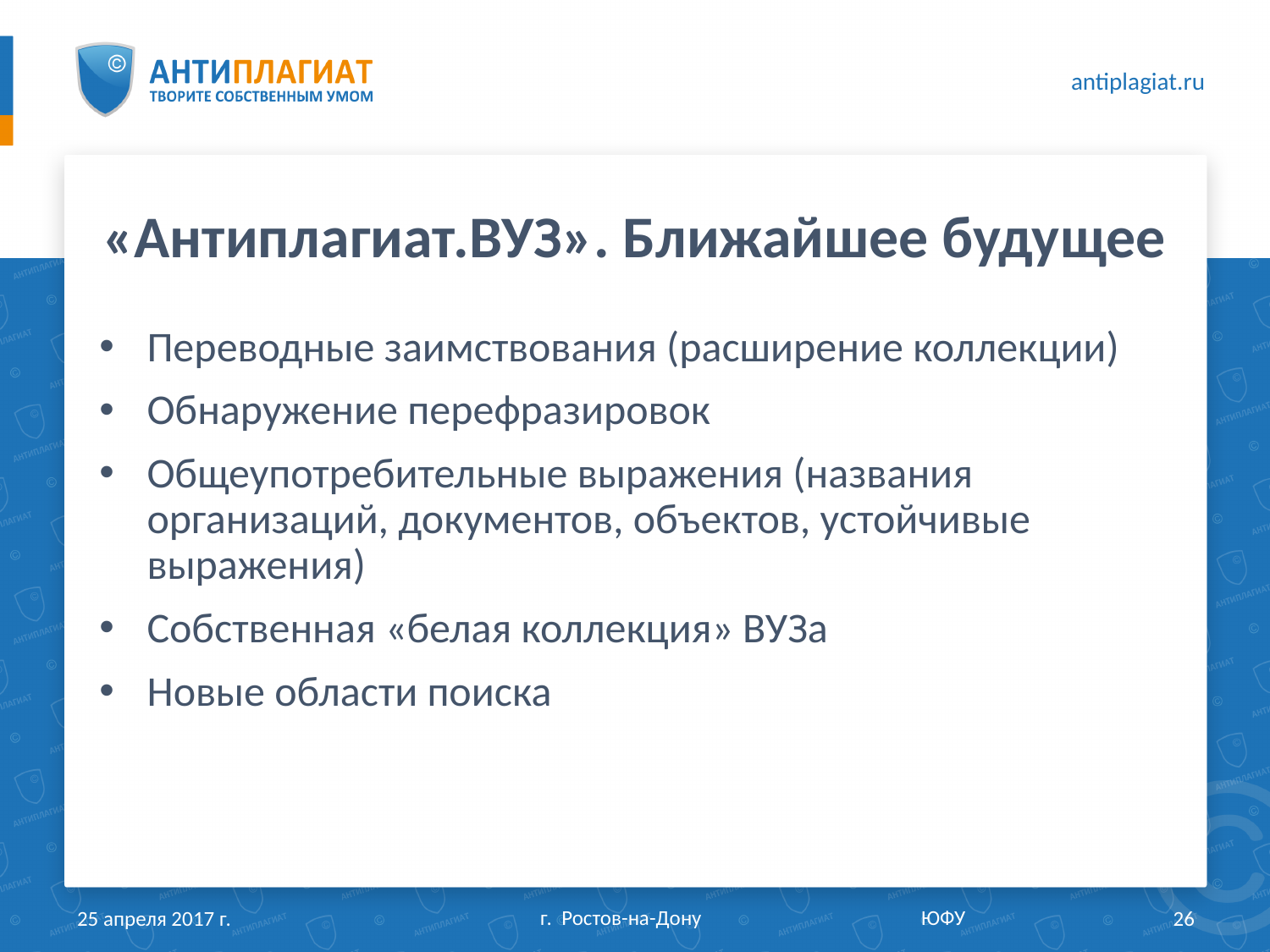

# «Антиплагиат.ВУЗ». Ближайшее будущее
Переводные заимствования (расширение коллекции)
Обнаружение перефразировок
Общеупотребительные выражения (названия организаций, документов, объектов, устойчивые выражения)
Собственная «белая коллекция» ВУЗа
Новые области поиска
г.  Ростов-на-Дону		ЮФУ
25 апреля 2017 г.
26